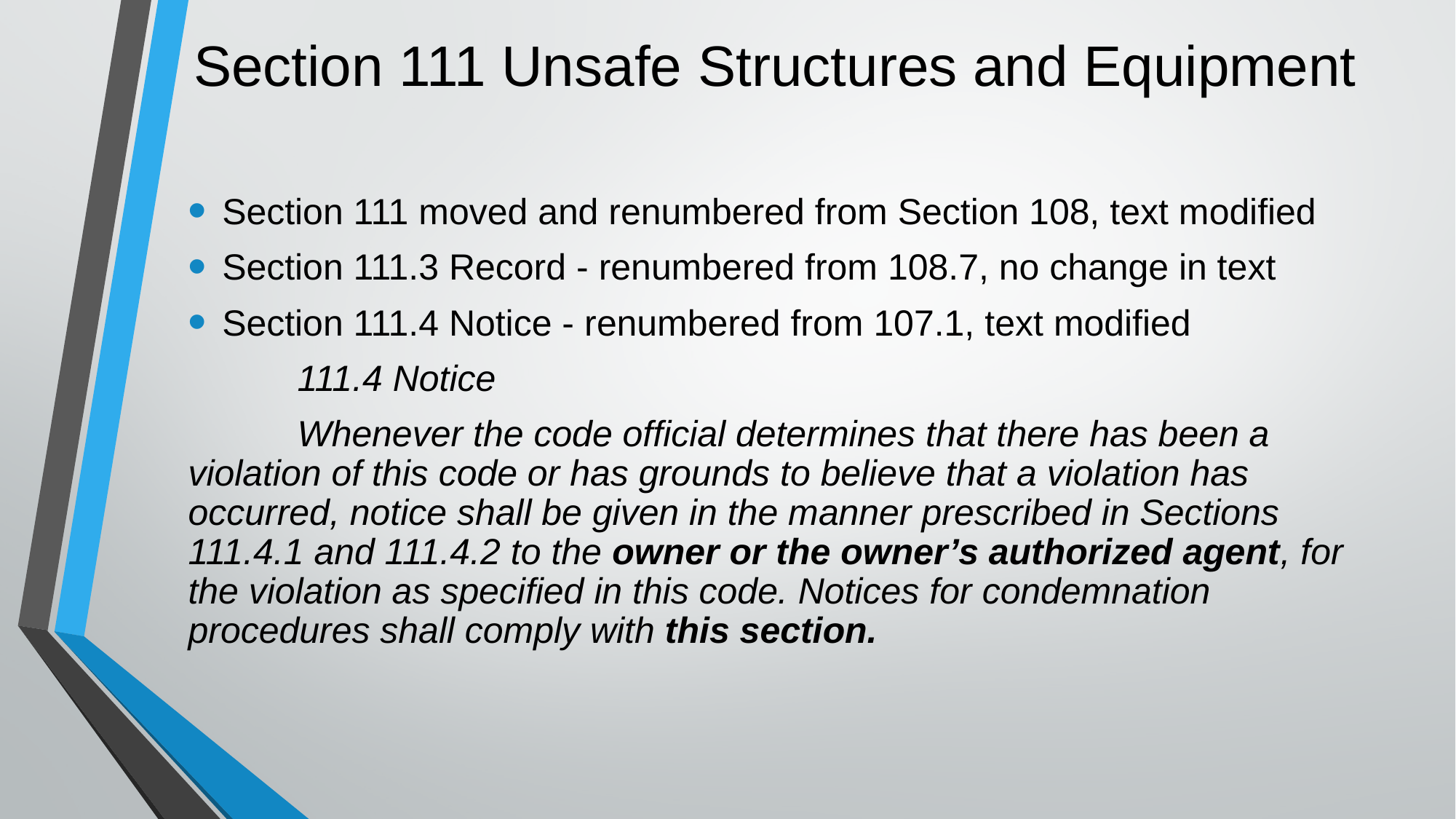

# Section 111 Unsafe Structures and Equipment
Section 111 moved and renumbered from Section 108, text modified
Section 111.3 Record - renumbered from 108.7, no change in text
Section 111.4 Notice - renumbered from 107.1, text modified
	111.4 Notice
	Whenever the code official determines that there has been a violation of this code or has grounds to believe that a violation has occurred, notice shall be given in the manner prescribed in Sections 111.4.1 and 111.4.2 to the owner or the owner’s authorized agent, for the violation as specified in this code. Notices for condemnation procedures shall comply with this section.